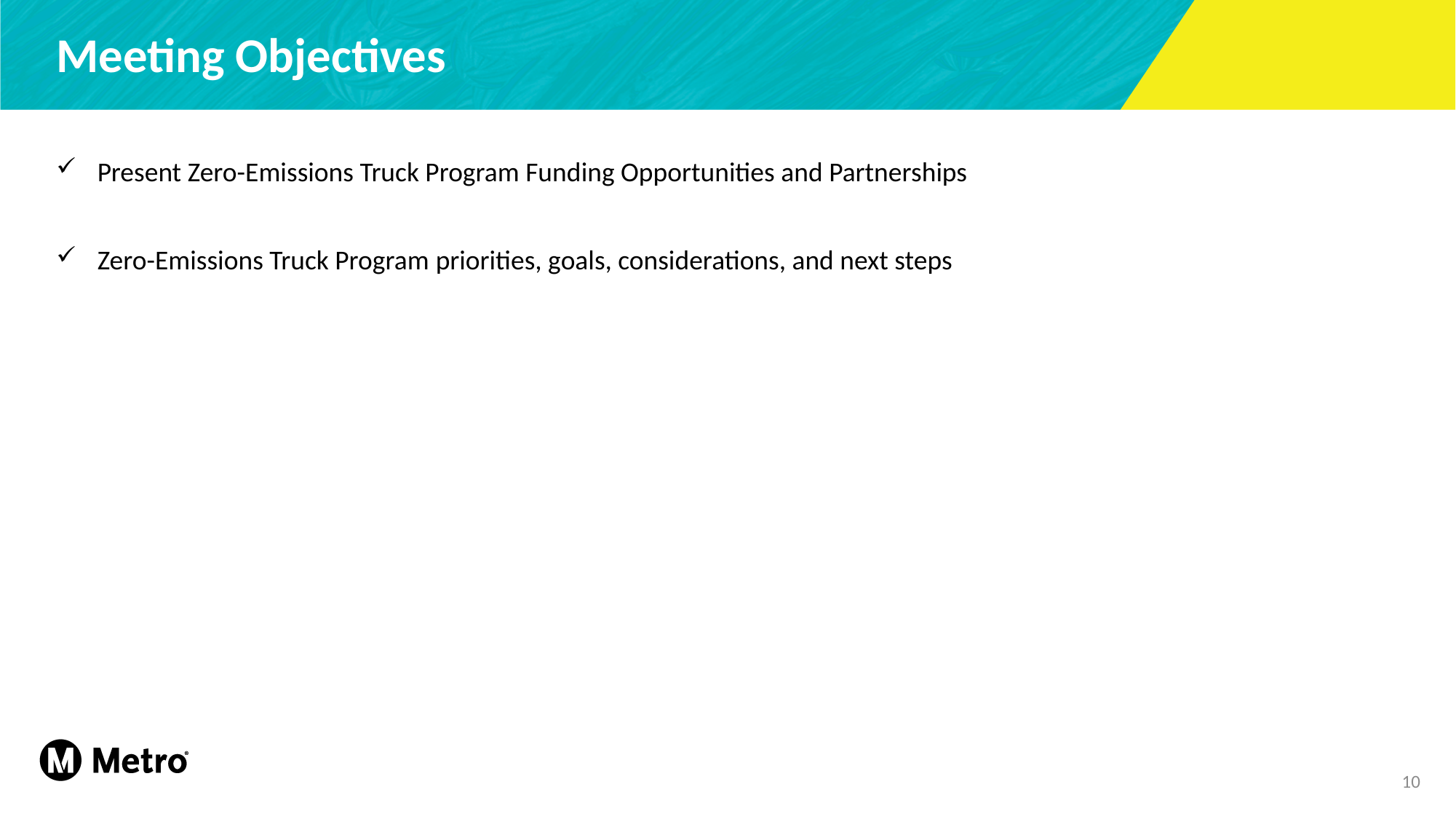

# Meeting Objectives
Present Zero-Emissions Truck Program Funding Opportunities and Partnerships

Zero-Emissions Truck Program priorities, goals, considerations, and next steps

10